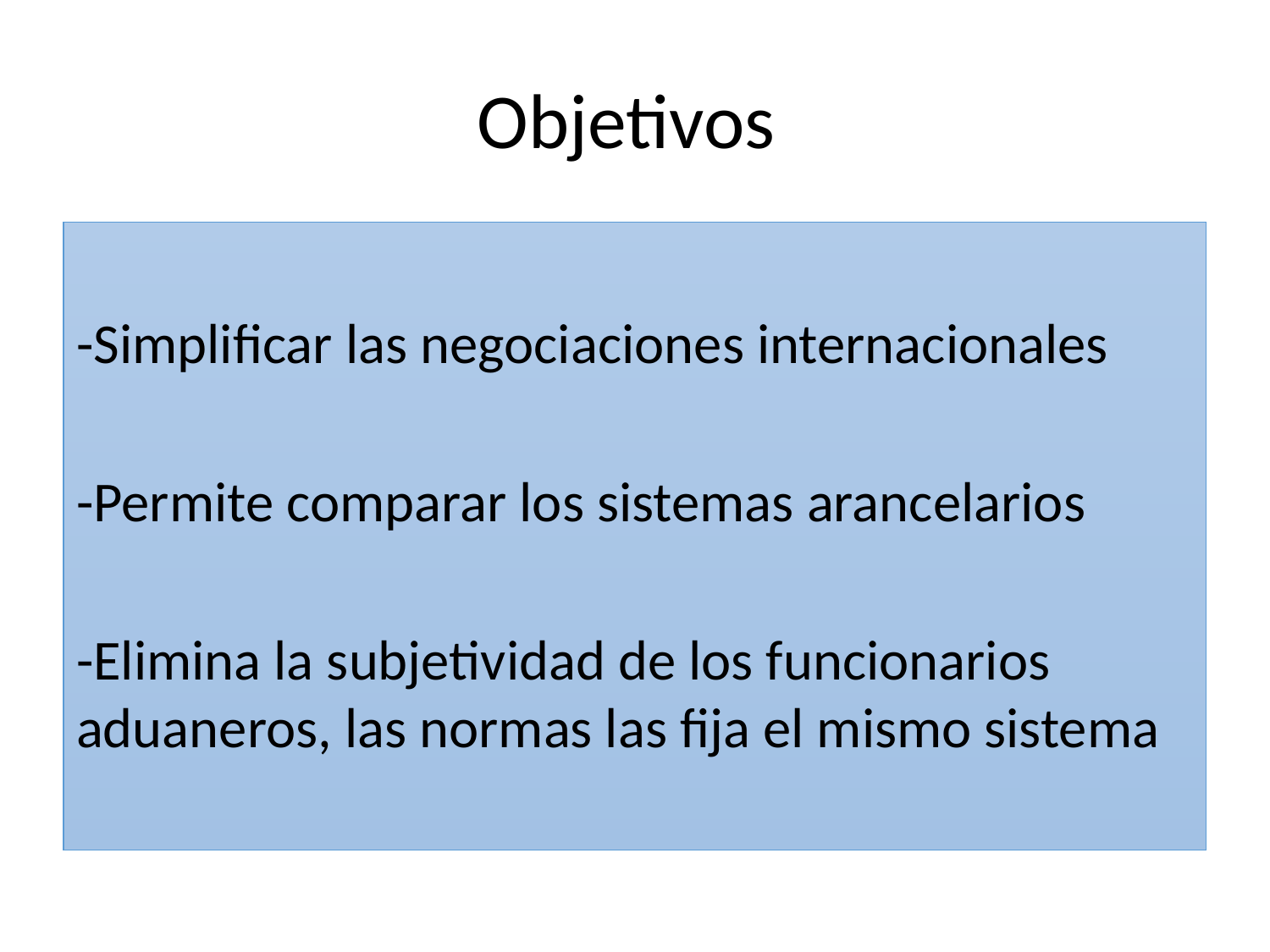

# Objetivos

-Simplificar las negociaciones internacionales

-Permite comparar los sistemas arancelarios

-Elimina la subjetividad de los funcionarios aduaneros, las normas las fija el mismo sistema